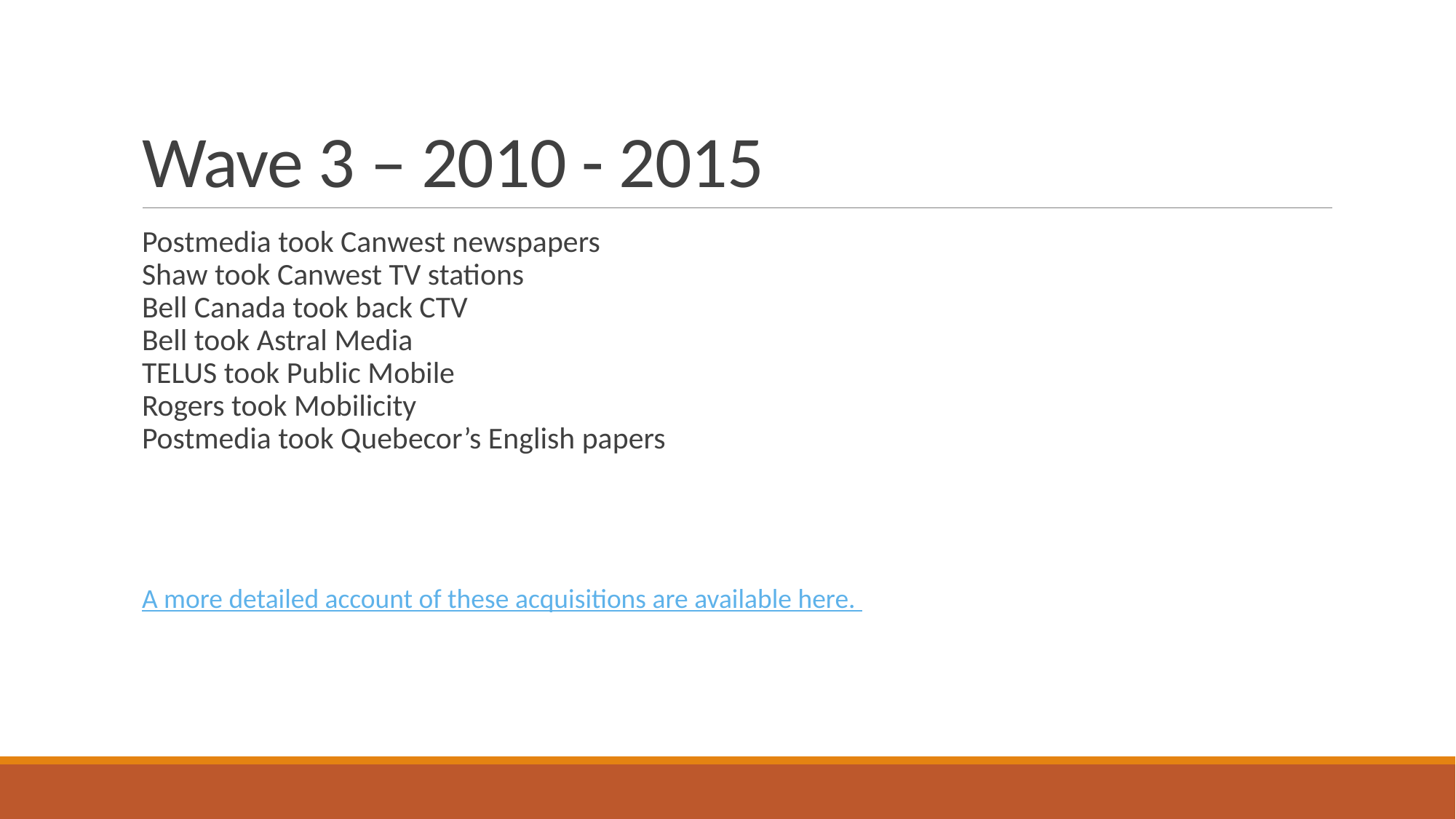

# Wave 3 – 2010 - 2015
Postmedia took Canwest newspapers
Shaw took Canwest TV stations
Bell Canada took back CTV
Bell took Astral Media
TELUS took Public Mobile
Rogers took Mobilicity
Postmedia took Quebecor’s English papers

A more detailed account of these acquisitions are available here.